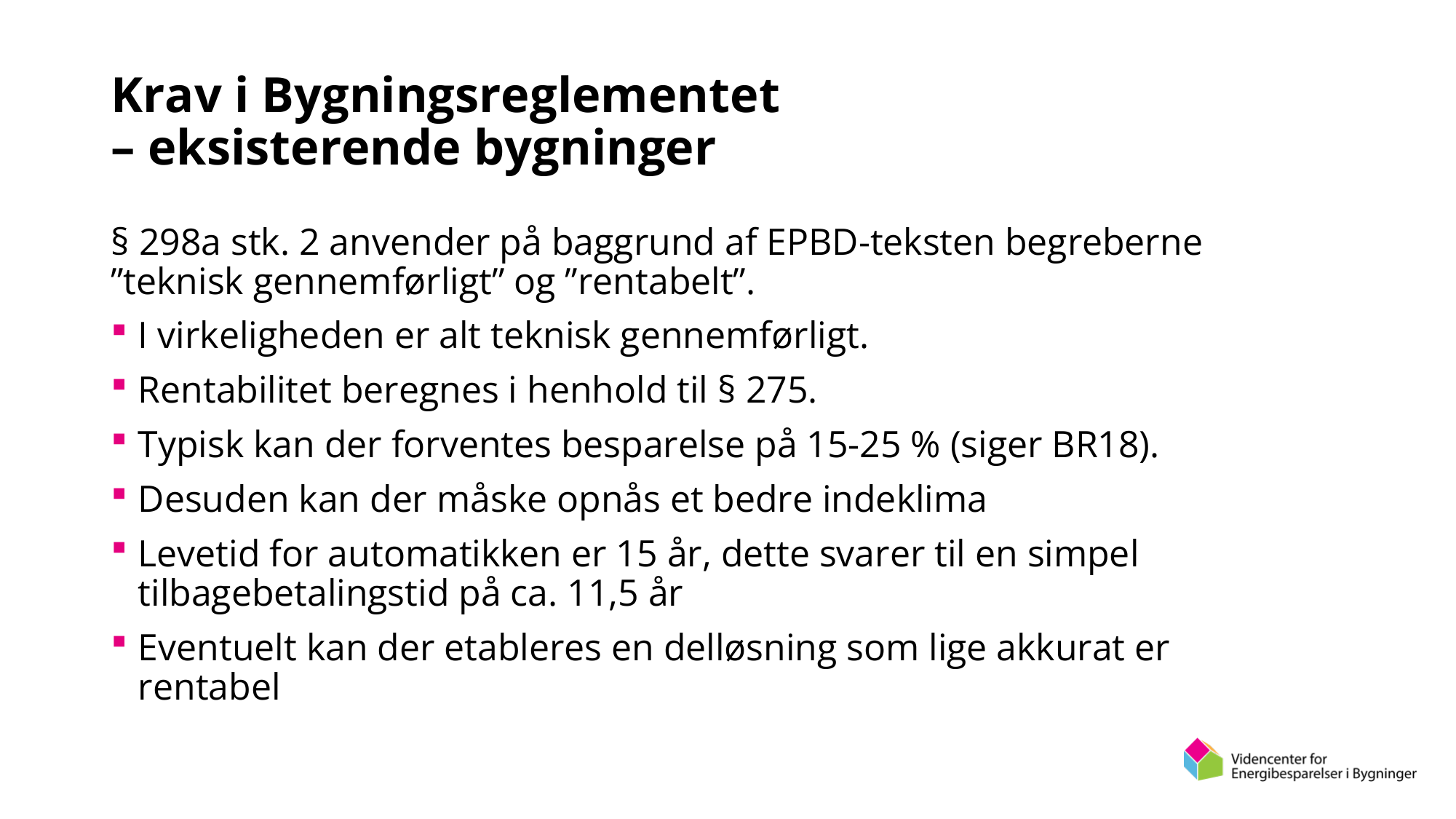

# Krav i Bygningsreglementet – eksisterende bygninger
§ 298a stk. 2 anvender på baggrund af EPBD-teksten begreberne ”teknisk gennemførligt” og ”rentabelt”.
I virkeligheden er alt teknisk gennemførligt.
Rentabilitet beregnes i henhold til § 275.
Typisk kan der forventes besparelse på 15-25 % (siger BR18).
Desuden kan der måske opnås et bedre indeklima
Levetid for automatikken er 15 år, dette svarer til en simpel tilbagebetalingstid på ca. 11,5 år
Eventuelt kan der etableres en delløsning som lige akkurat er rentabel